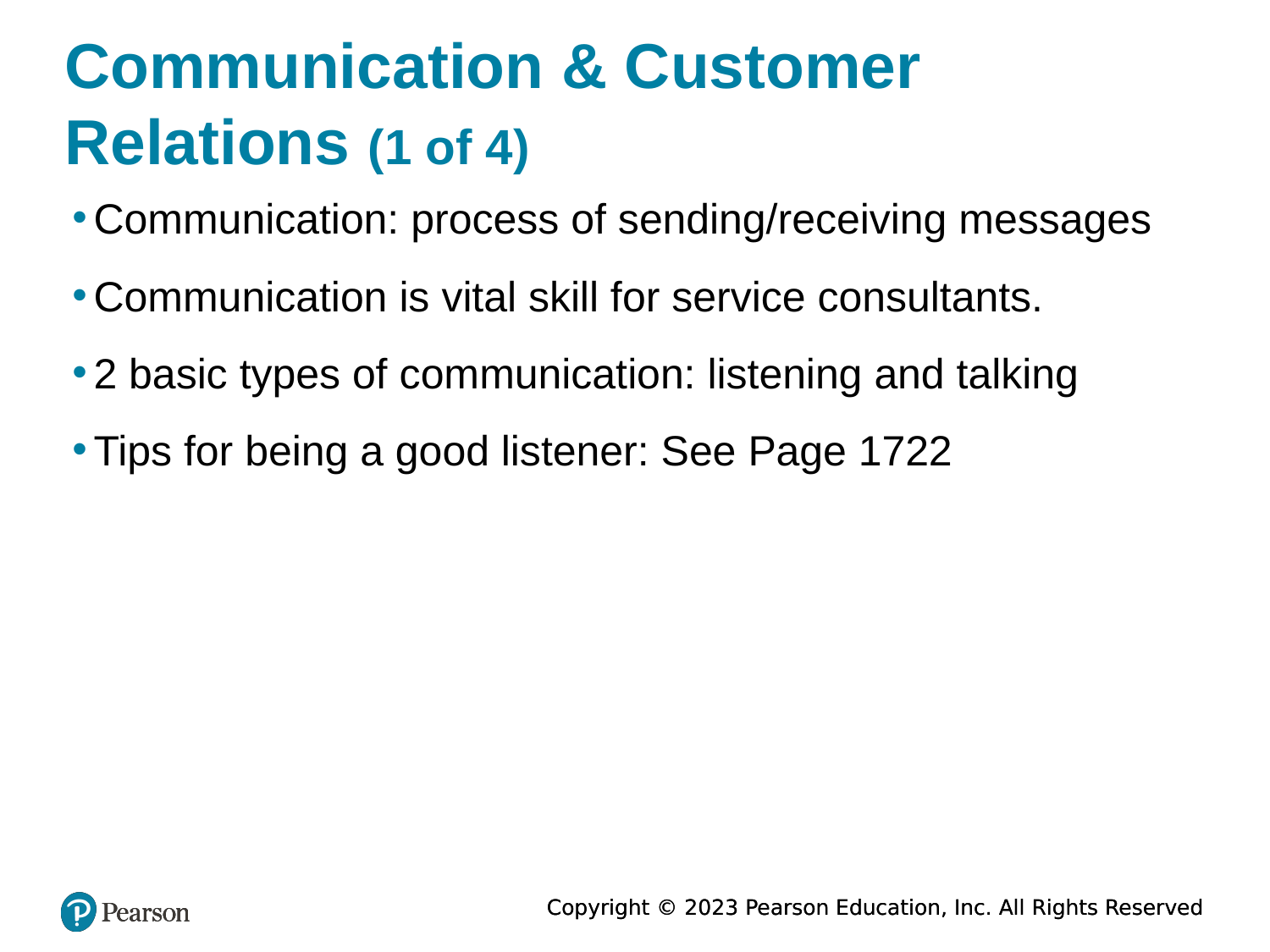

# Communication & Customer Relations (1 of 4)
Communication: process of sending/receiving messages
Communication is vital skill for service consultants.
2 basic types of communication: listening and talking
Tips for being a good listener: See Page 1722